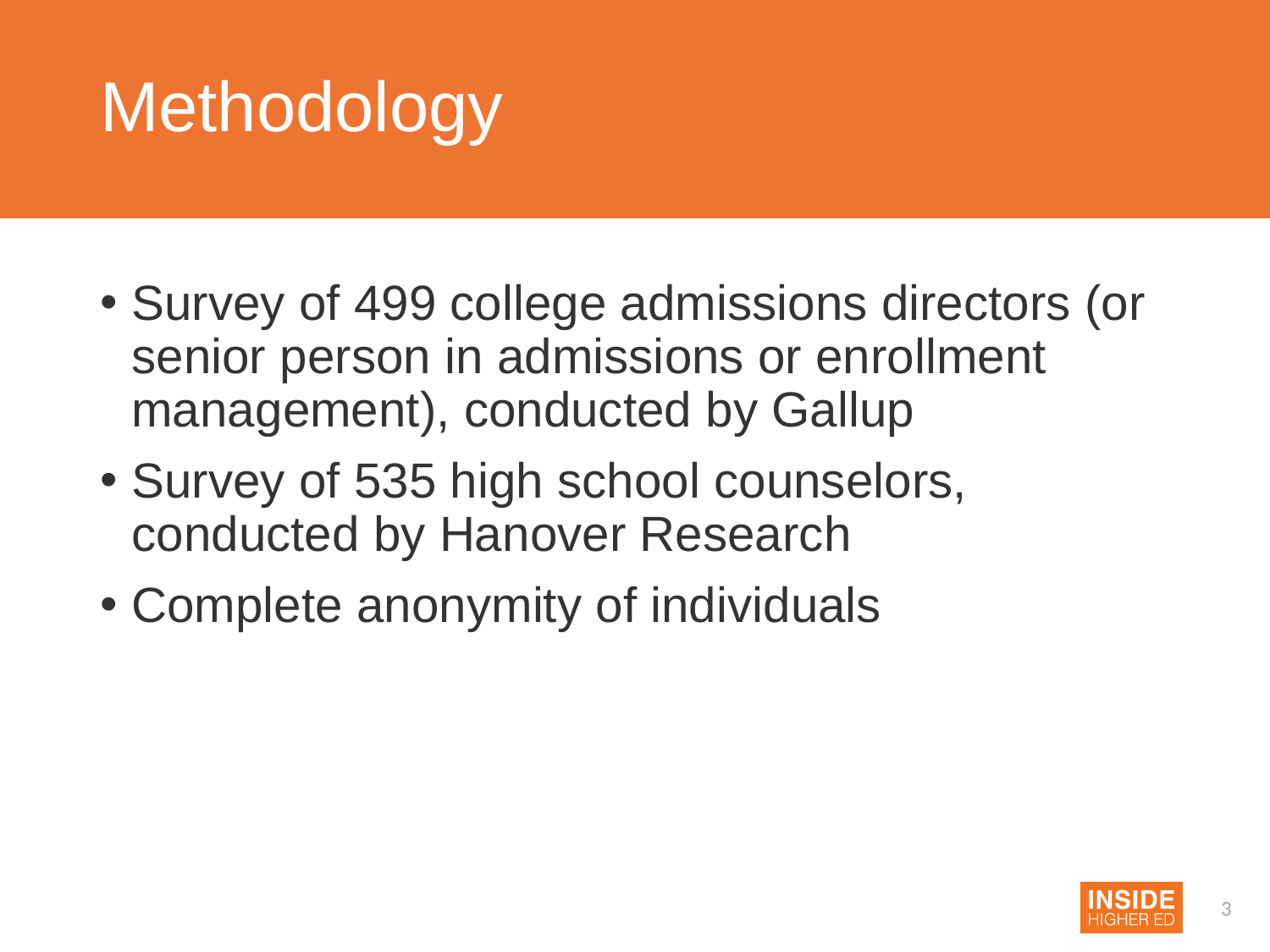

# Methodology
Survey of 499 college admissions directors (or senior person in admissions or enrollment management), conducted by Gallup
Survey of 535 high school counselors, conducted by Hanover Research
Complete anonymity of individuals